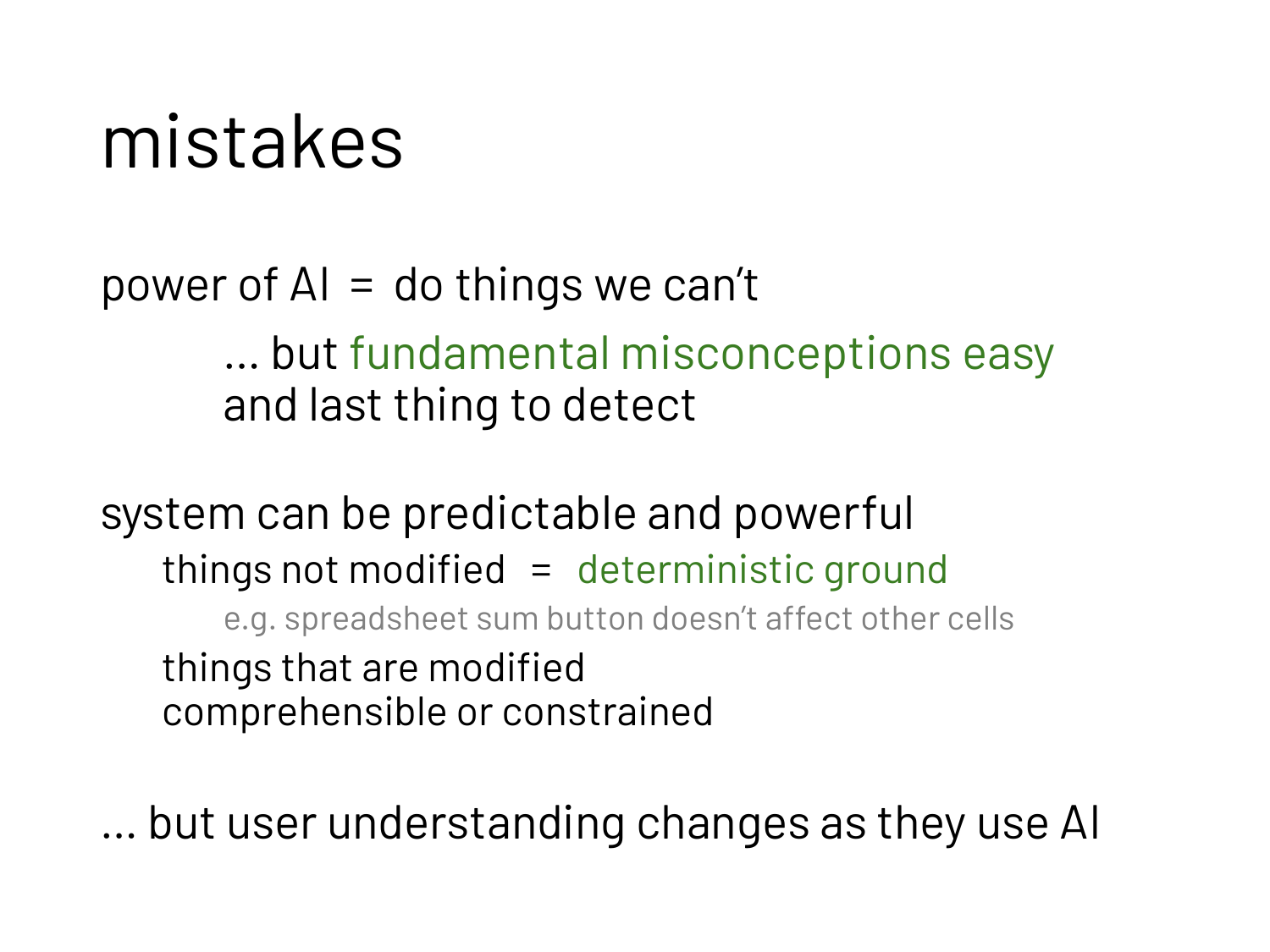

# mistakes
power of AI  =  do things we can’t
	… but fundamental misconceptions easy
			and last thing to detect

system can be predictable and powerful
things not modified   =   deterministic ground
e.g. spreadsheet sum button doesn’t affect other cells
things that are modified
		comprehensible or constrained

… but user understanding changes as they use AI